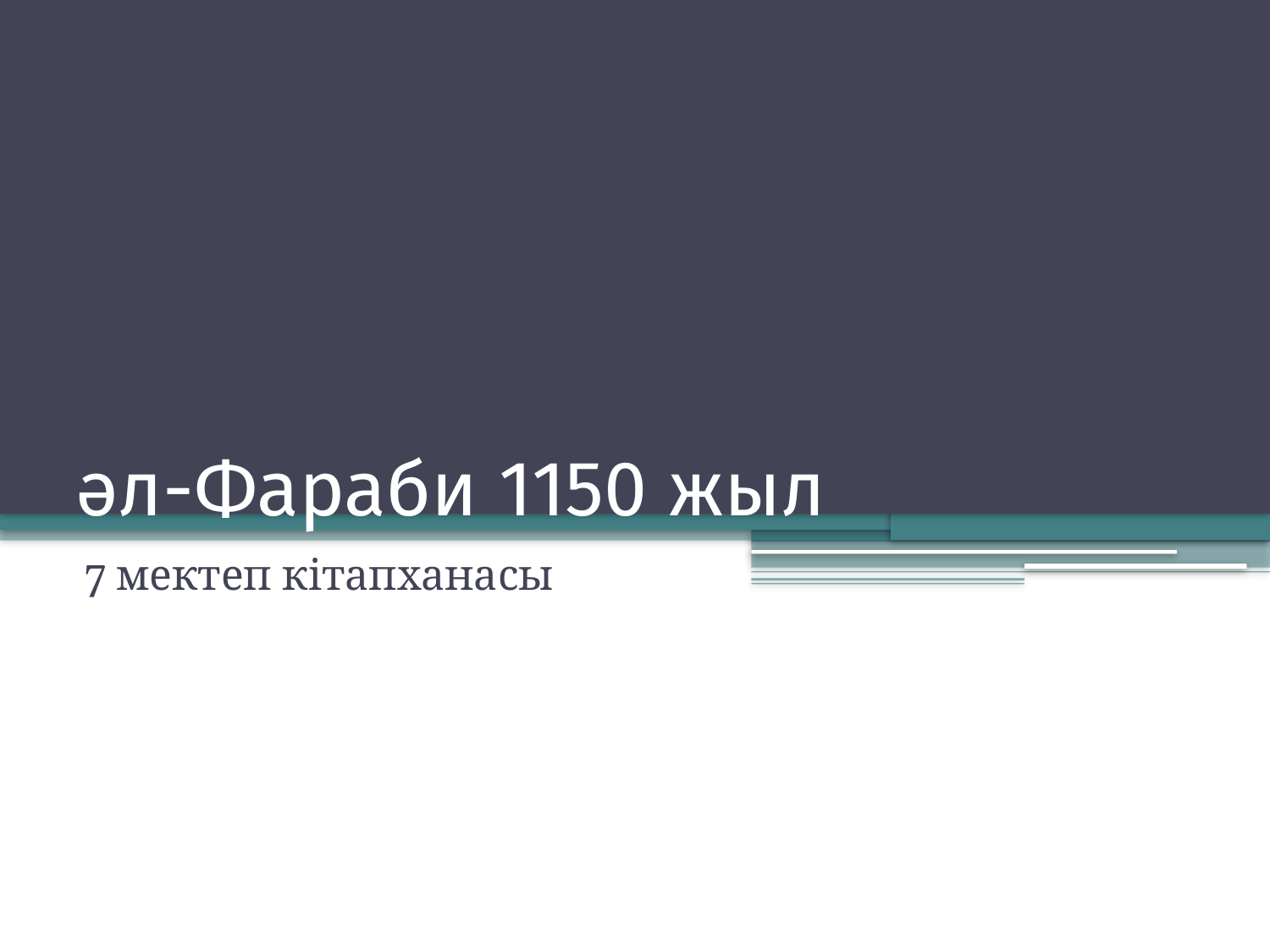

# әл-Фараби 1150 жыл
7 мектеп кітапханасы